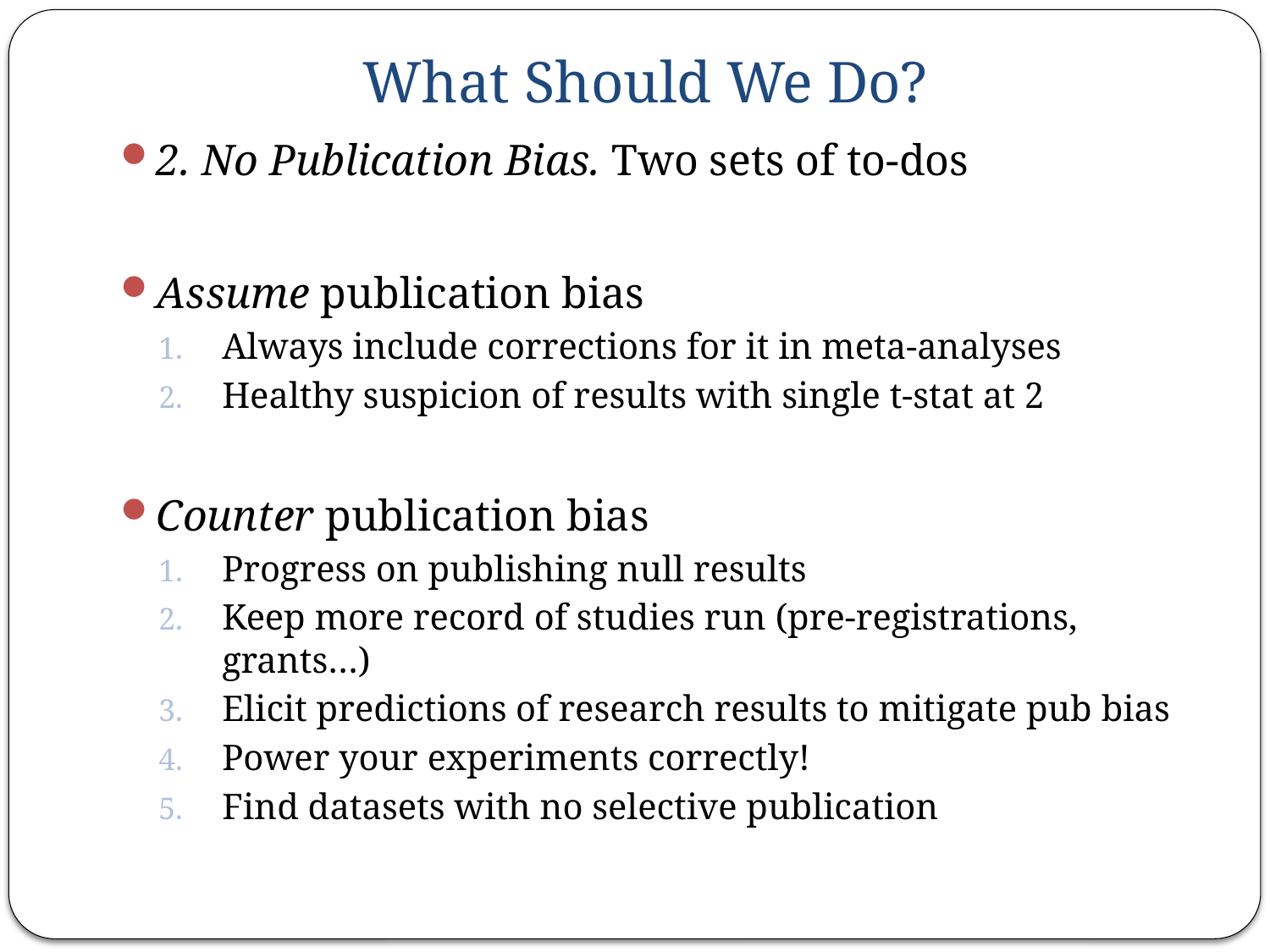

# What Should We Do?
2. No Publication Bias. Two sets of to-dos

Assume publication bias
Always include corrections for it in meta-analyses
Healthy suspicion of results with single t-stat at 2

Counter publication bias
Progress on publishing null results
Keep more record of studies run (pre-registrations, grants…)
Elicit predictions of research results to mitigate pub bias
Power your experiments correctly!
Find datasets with no selective publication